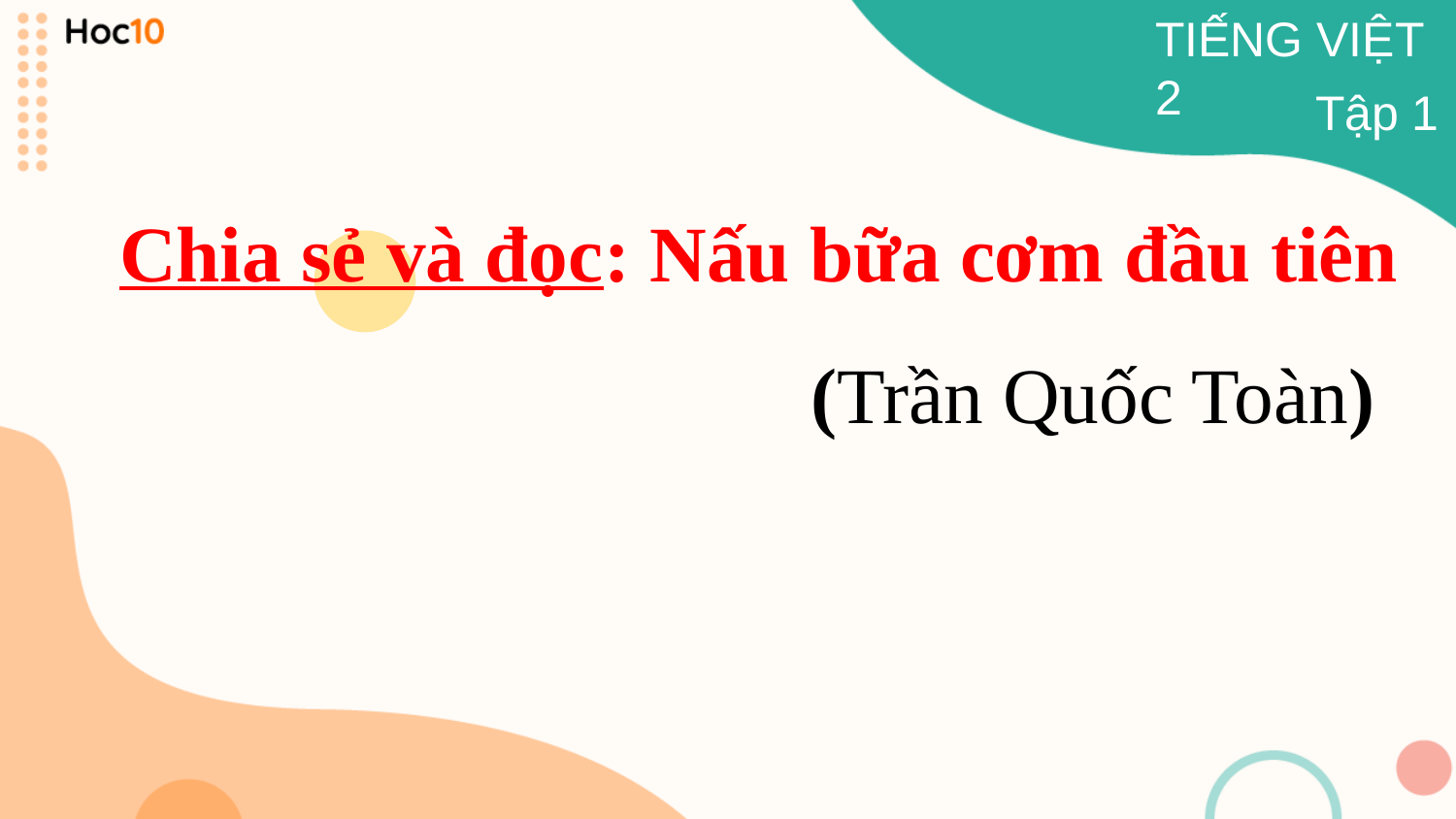

TIẾNG VIỆT 2
Tập 1
 Chia sẻ và đọc: Nấu bữa cơm đầu tiên
                                   (Trần Quốc Toàn)